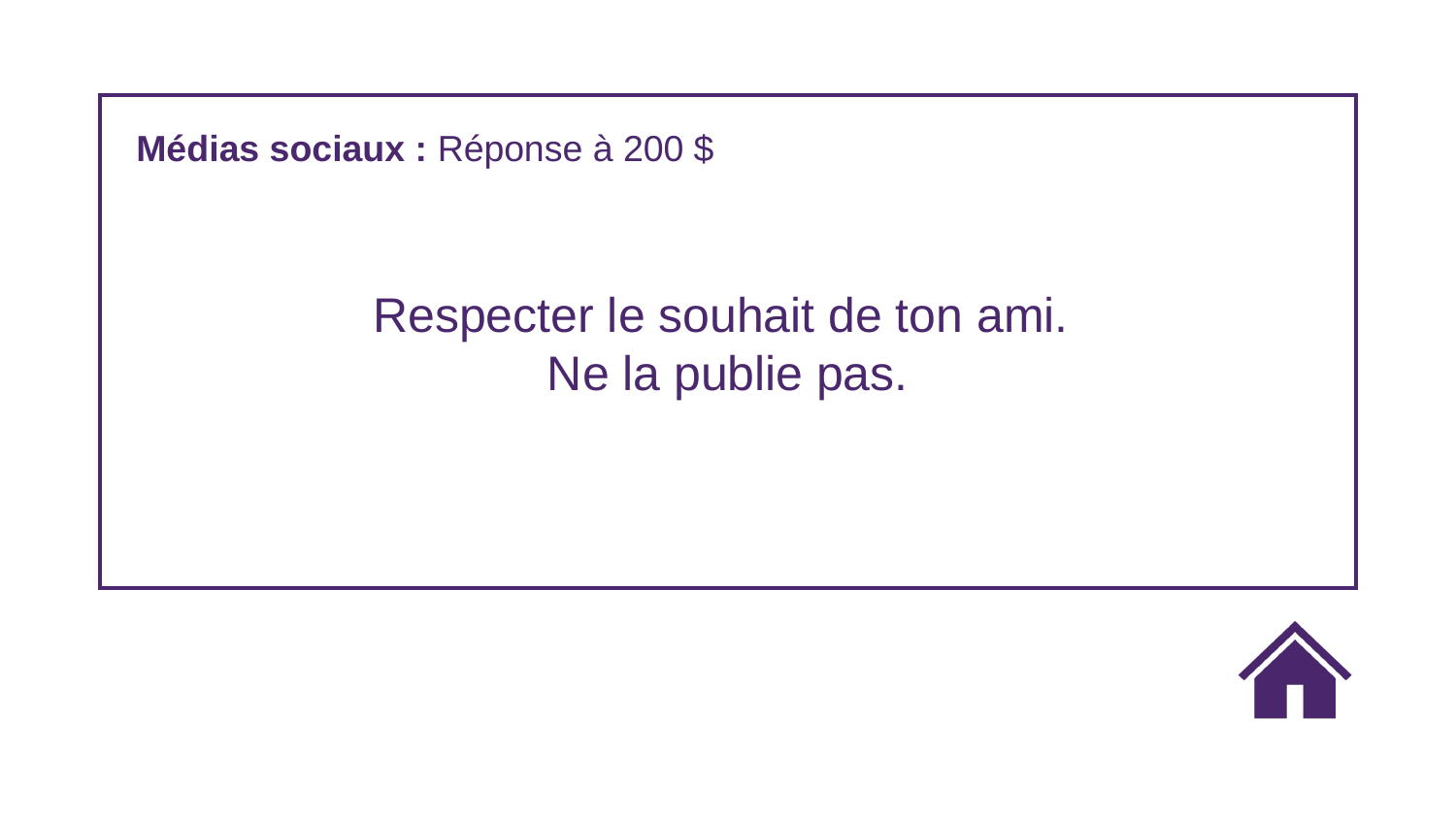

Médias sociaux : Réponse à 200 $
Respecter le souhait de ton ami.
Ne la publie pas.